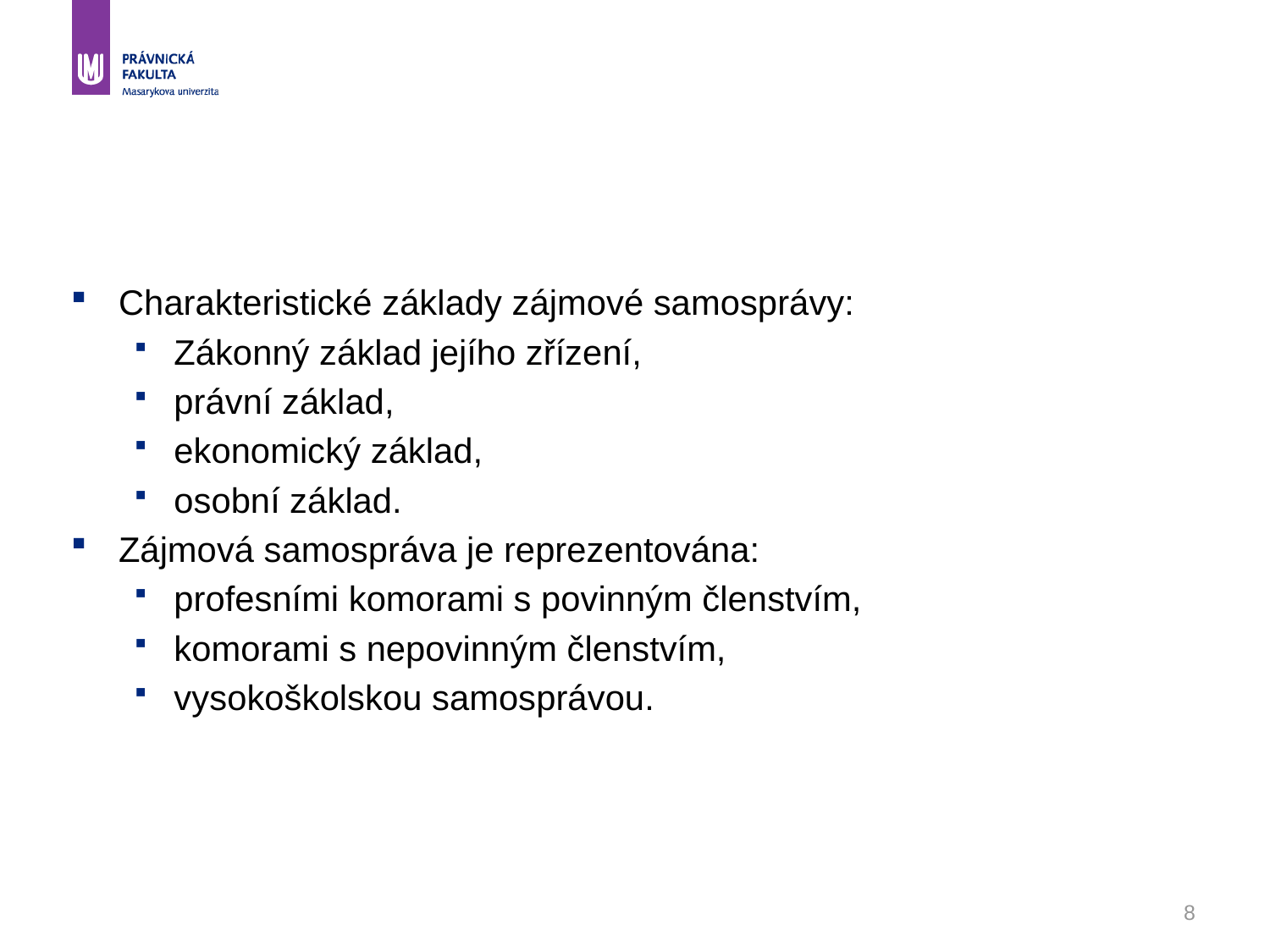

#
Charakteristické základy zájmové samosprávy:
Zákonný základ jejího zřízení,
právní základ,
ekonomický základ,
osobní základ.
Zájmová samospráva je reprezentována:
profesními komorami s povinným členstvím,
komorami s nepovinným členstvím,
vysokoškolskou samosprávou.

8